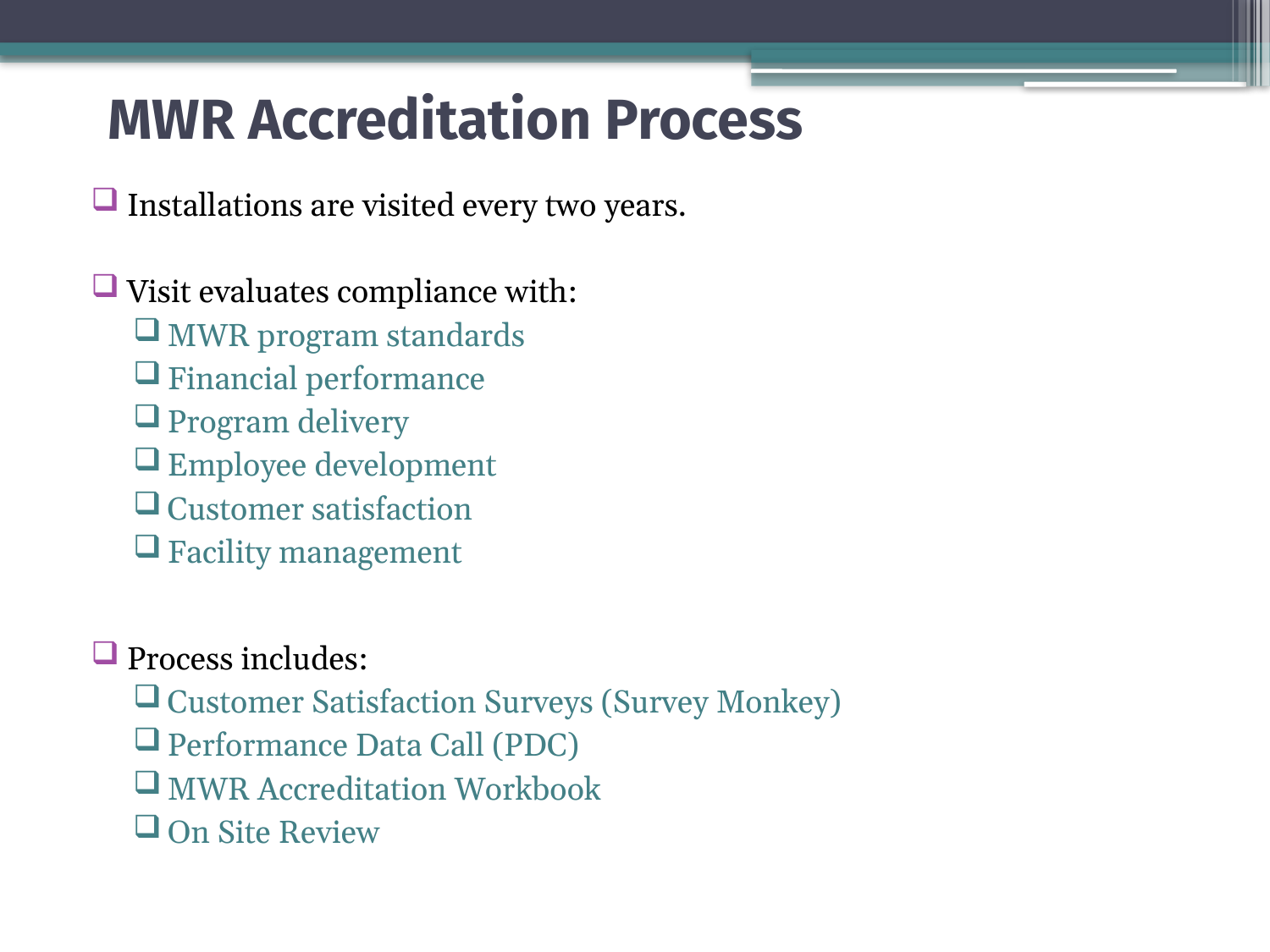

# MWR Accreditation Process
Installations are visited every two years.

Visit evaluates compliance with:
MWR program standards
Financial performance
Program delivery
Employee development
Customer satisfaction
Facility management

Process includes:
Customer Satisfaction Surveys (Survey Monkey)
Performance Data Call (PDC)
MWR Accreditation Workbook
On Site Review